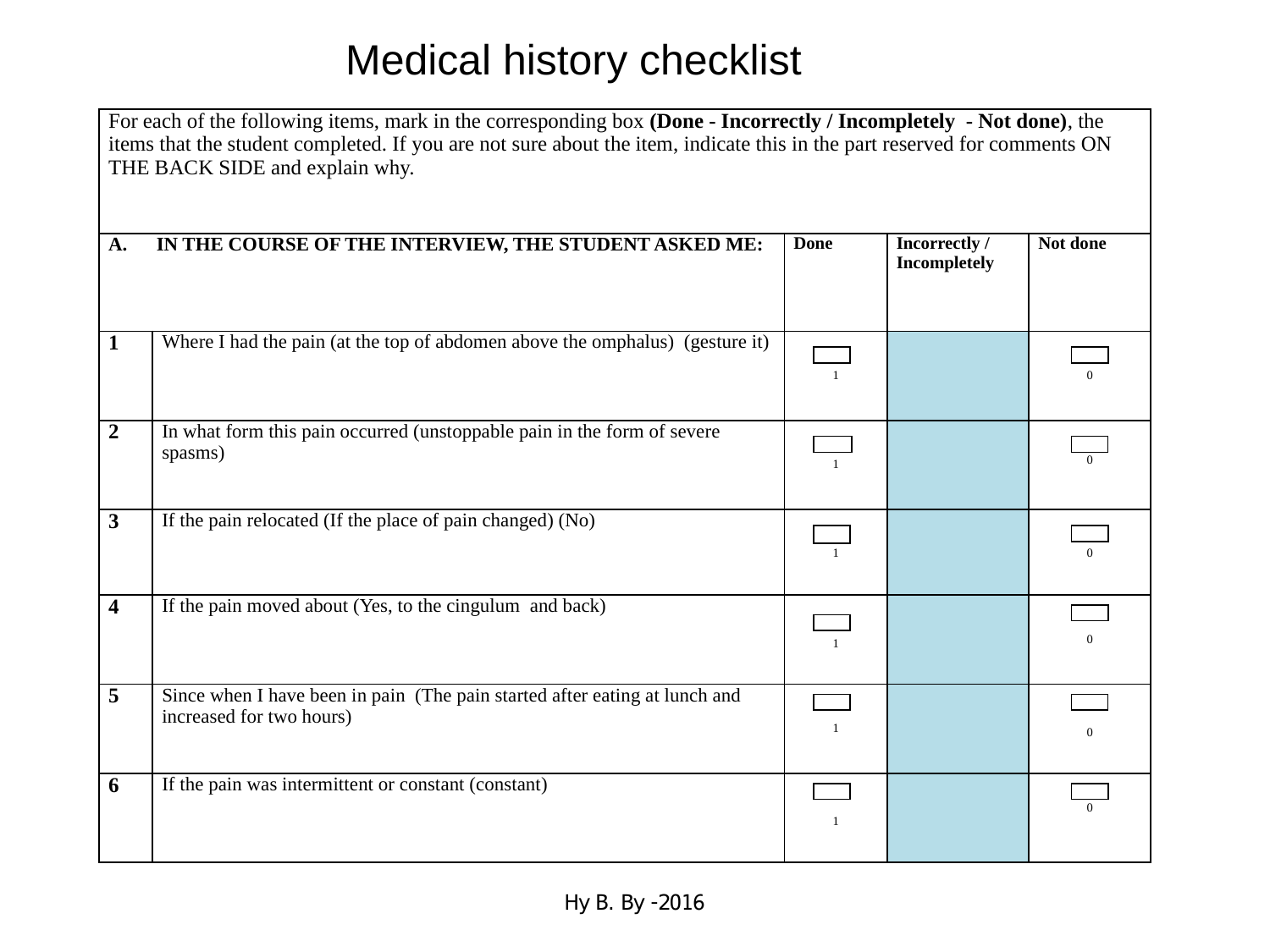

Medical history checklist
| For each of the following items, mark in the corresponding box (Done - Incorrectly / Incompletely - Not done), the items that the student completed. If you are not sure about the item, indicate this in the part reserved for comments ON THE BACK SIDE and explain why. |  |  |  |  |
| --- | --- | --- | --- | --- |
| А. IN THE COURSE OF THE INTERVIEW, THE STUDENT ASKED ME: |  | Done | Incorrectly / Incompletely | Not done |
| 1 | Where I had the pain (at the top of abdomen above the omphalus) (gesture it) | 1 |  | 0 |
| 2 | In what form this pain occurred (unstoppable pain in the form of severe spasms) | 1 |  | 0 |
| 3 | If the pain relocated (If the place of pain changed) (No) | 1 |  | 0 |
| 4 | If the pain moved about (Yes, to the cingulum and back) | 1 |  | 0 |
| 5 | Since when I have been in pain (The pain started after eating at lunch and increased for two hours) | 1 |  | 0 |
| 6 | If the pain was intermittent or constant (constant) | 1 |  | 0 |

Ну В. Ву -2016